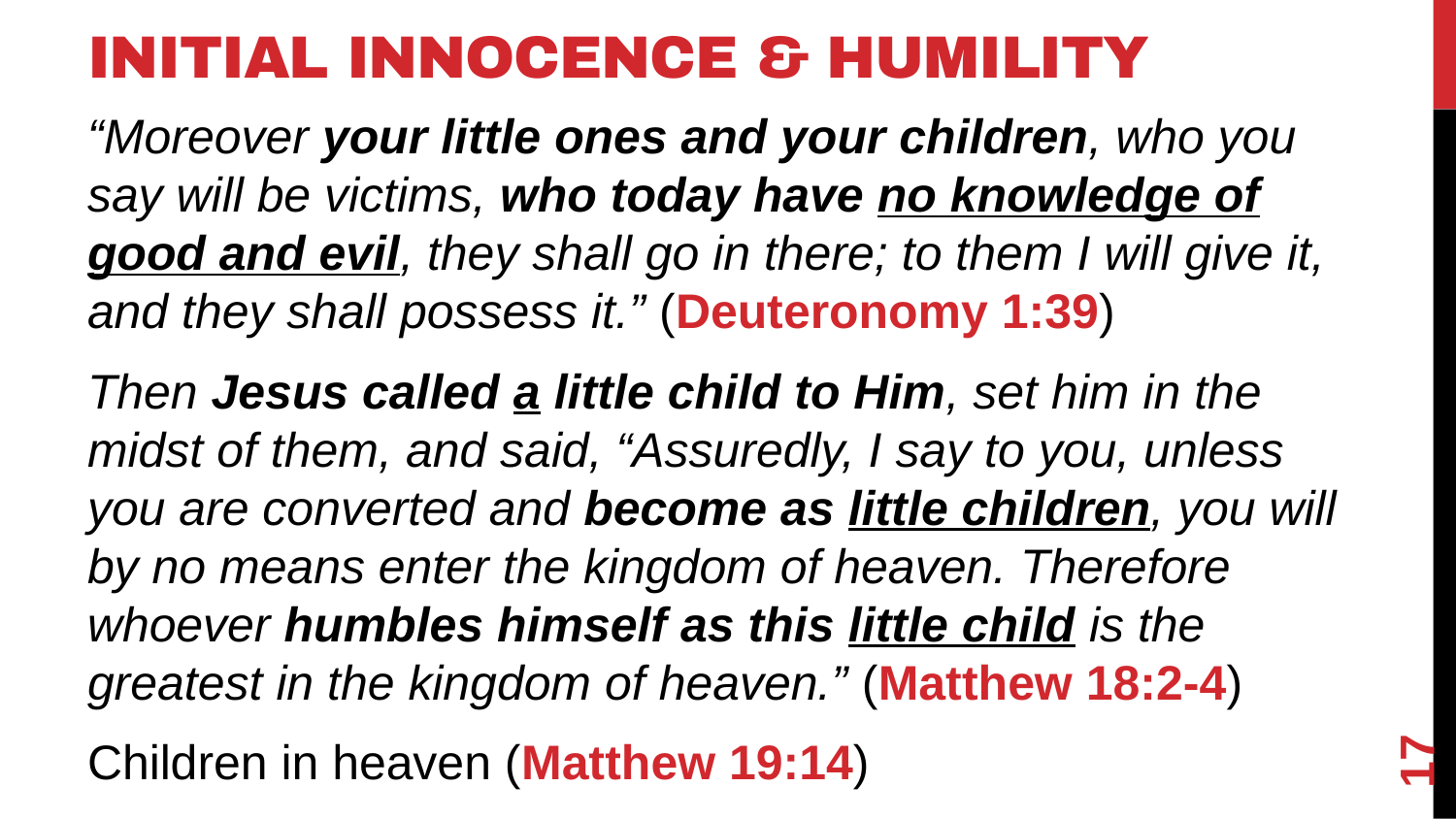

# Initial Innocence & Humility
“Moreover your little ones and your children, who you say will be victims, who today have no knowledge of good and evil, they shall go in there; to them I will give it, and they shall possess it.” (Deuteronomy 1:39)
Then Jesus called a little child to Him, set him in the midst of them, and said, “Assuredly, I say to you, unless you are converted and become as little children, you will by no means enter the kingdom of heaven. Therefore whoever humbles himself as this little child is the greatest in the kingdom of heaven.” (Matthew 18:2-4)
Children in heaven (Matthew 19:14)
17